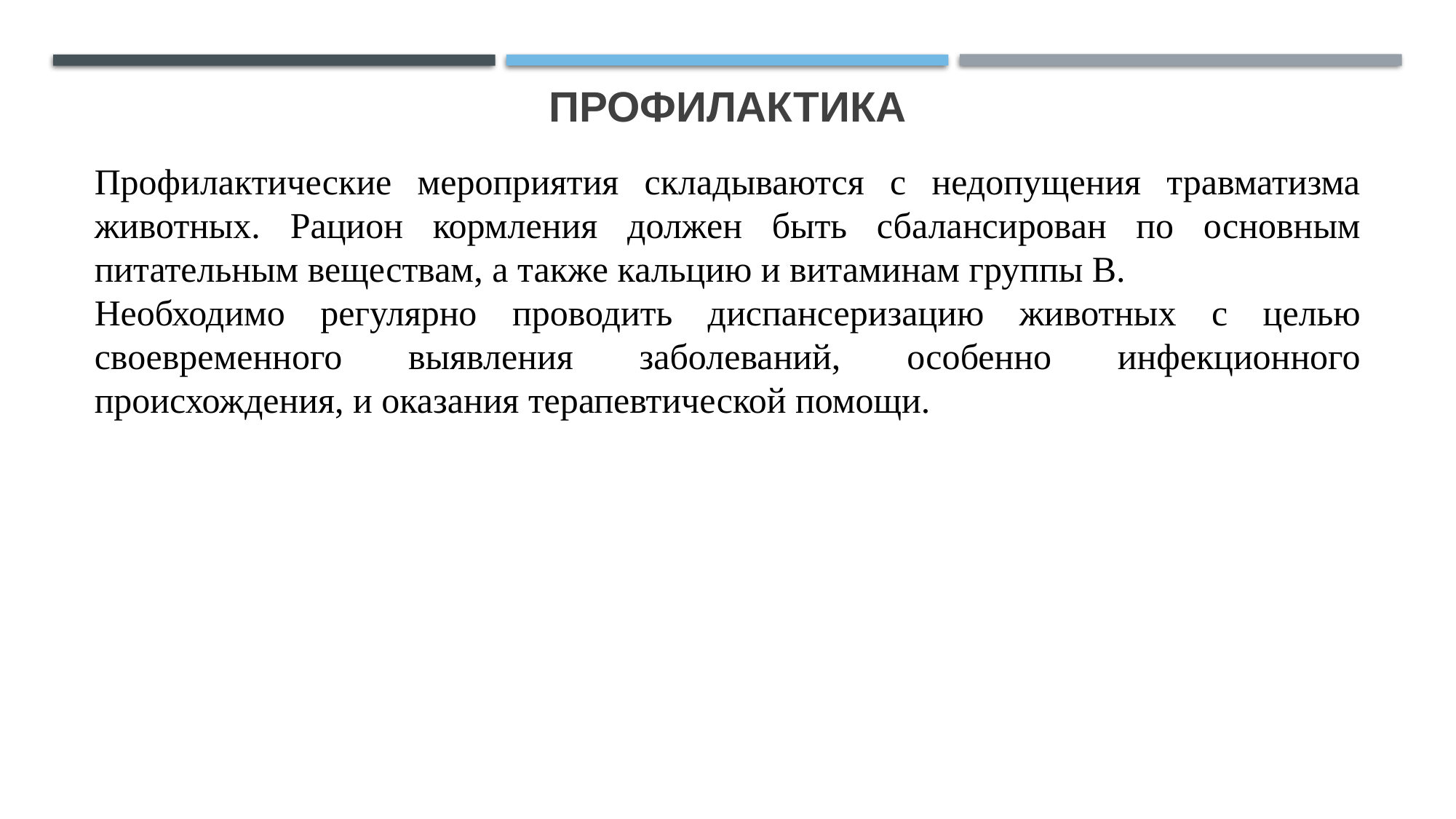

# Профилактика
Профилактические мероприятия складываются с недопущения травматизма животных. Рацион кормления должен быть сбалансирован по основным питательным веществам, а также кальцию и витаминам группы В.
Необходимо регулярно проводить диспансеризацию животных с целью своевременного выявления заболеваний, особенно инфекционного происхождения, и оказания терапевтической помощи.